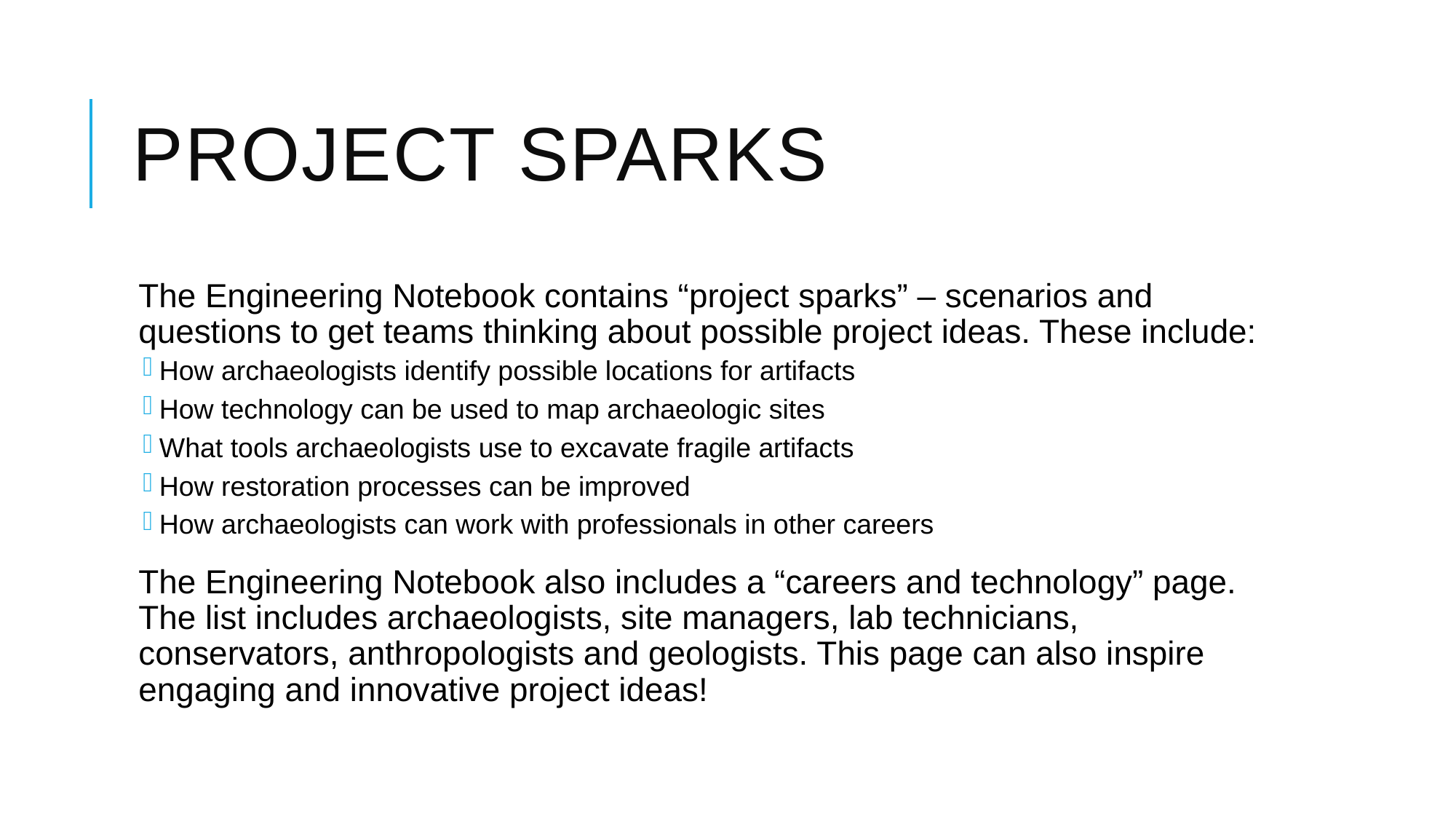

# Project Sparks
The Engineering Notebook contains “project sparks” – scenarios and questions to get teams thinking about possible project ideas. These include:
How archaeologists identify possible locations for artifacts
How technology can be used to map archaeologic sites
What tools archaeologists use to excavate fragile artifacts
How restoration processes can be improved
How archaeologists can work with professionals in other careers
The Engineering Notebook also includes a “careers and technology” page. The list includes archaeologists, site managers, lab technicians, conservators, anthropologists and geologists. This page can also inspire engaging and innovative project ideas!